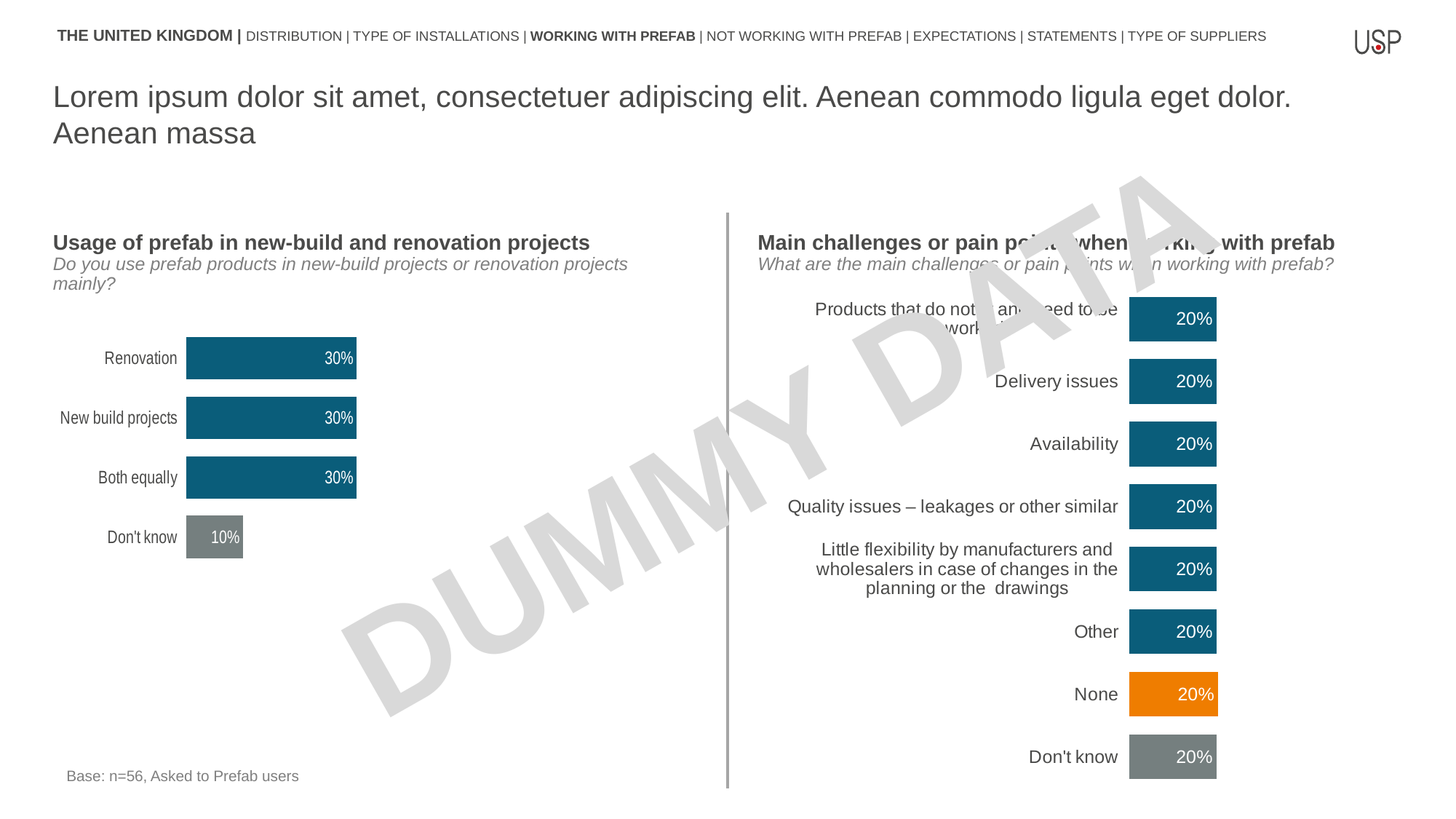

THE UNITED KINGDOM | DISTRIBUTION | TYPE OF INSTALLATIONS | WORKING WITH PREFAB | NOT WORKING WITH PREFAB | EXPECTATIONS | STATEMENTS | TYPE OF SUPPLIERS
Lorem ipsum dolor sit amet, consectetuer adipiscing elit. Aenean commodo ligula eget dolor. Aenean massa
Usage of prefab in new-build and renovation projects
Do you use prefab products in new-build projects or renovation projects mainly?
Main challenges or pain points when working with prefab
What are the main challenges or pain points when working with prefab?

### Chart

| Category | Total |
|---|---|
| Products that do not fit and need to be reworked | 0.2 |
| Delivery issues | 0.2 |
| Availability | 0.2 |
| Quality issues – leakages or other similar | 0.2 |
| Little flexibility by manufacturers and wholesalers in case of changes in the planning or the  drawings | 0.2 |
| Other | 0.2 |
| None | 0.20376351357571326 |
| Don't know | 0.2 |

### Chart

| Category | Total |
|---|---|
| Renovation | 0.3 |
| New build projects | 0.3 |
| Both equally | 0.3 |
| Don't know | 0.1 |
DUMMY DATA
Base: n=56, Asked to Prefab users